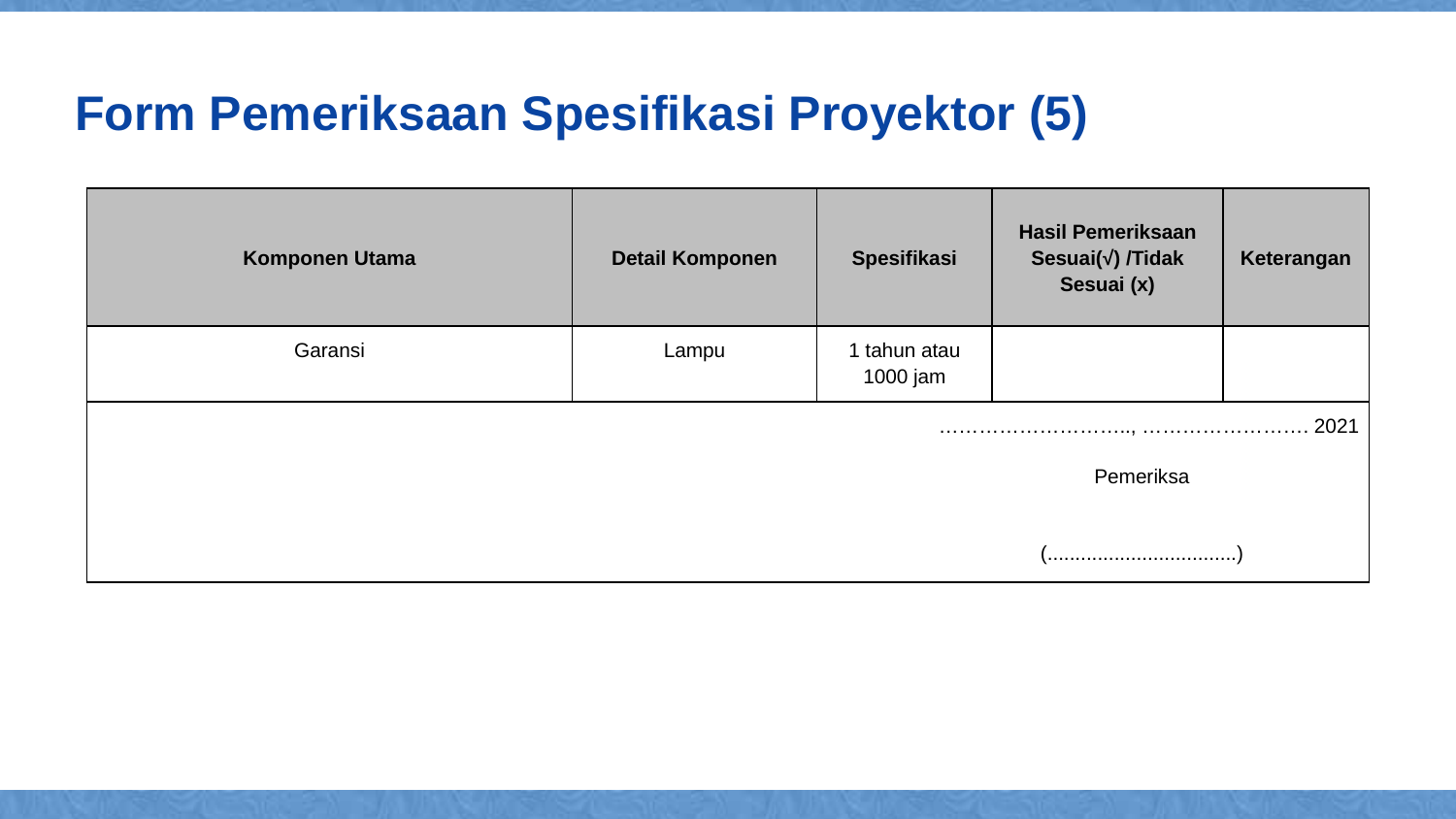

Form Pemeriksaan Spesifikasi Proyektor (5)
| Komponen Utama | Detail Komponen | Spesifikasi | Hasil Pemeriksaan Sesuai(√) /Tidak Sesuai (x) | Keterangan |
| --- | --- | --- | --- | --- |
| Garansi | Lampu | 1 tahun atau 1000 jam |  |  |
| ……………………….., ……………………. 2021 Pemeriksa (..................................) |  |  |  |  |